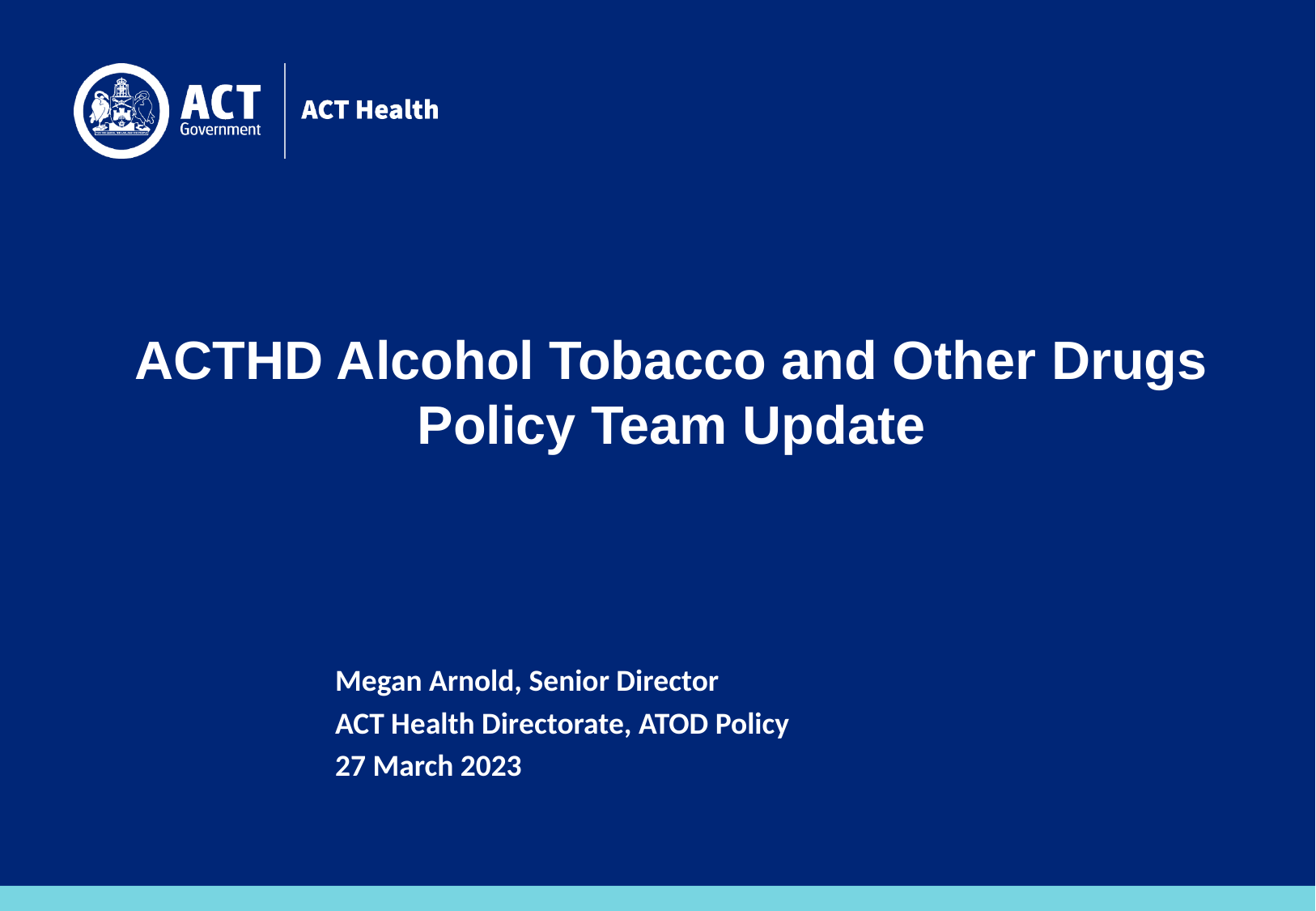

# ACTHD Alcohol Tobacco and Other Drugs Policy Team Update
Megan Arnold, Senior Director
ACT Health Directorate, ATOD Policy
27 March 2023